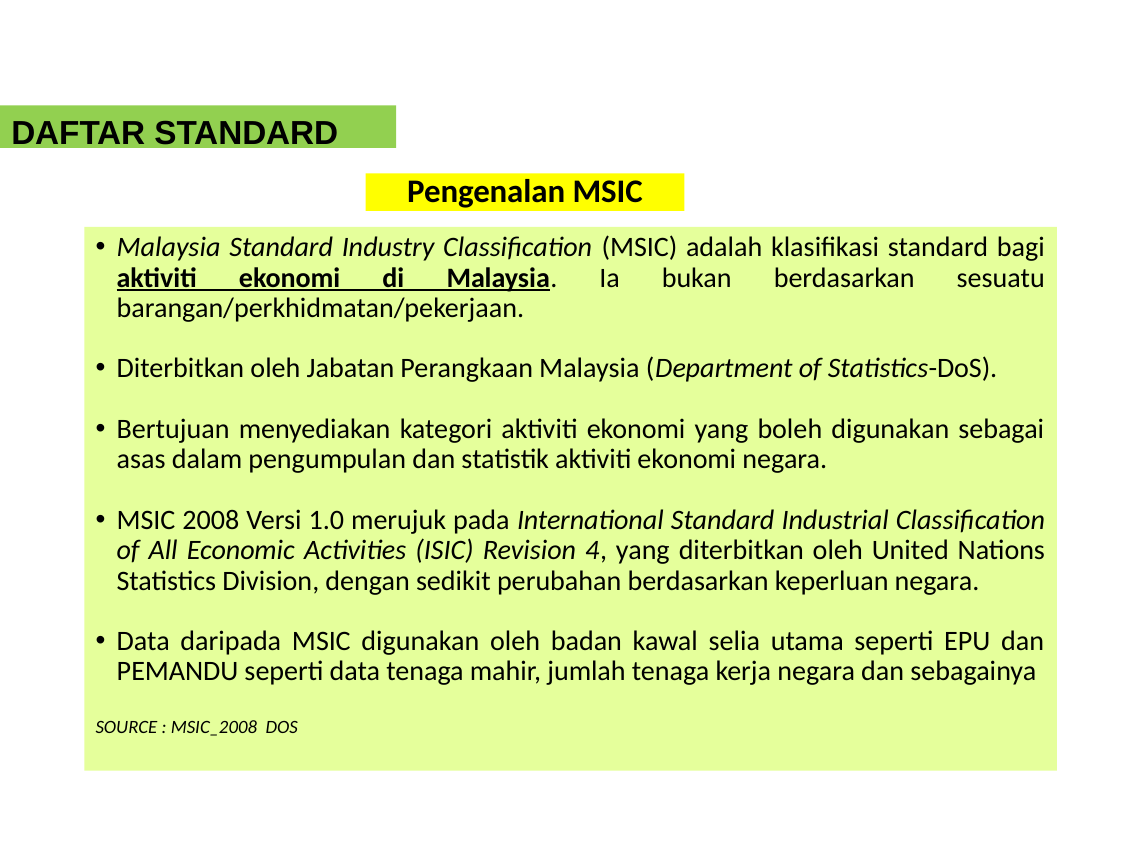

DAFTAR STANDARD
# Pengenalan MSIC
Malaysia Standard Industry Classification (MSIC) adalah klasifikasi standard bagi aktiviti ekonomi di Malaysia. Ia bukan berdasarkan sesuatu barangan/perkhidmatan/pekerjaan.

Diterbitkan oleh Jabatan Perangkaan Malaysia (Department of Statistics-DoS).

Bertujuan menyediakan kategori aktiviti ekonomi yang boleh digunakan sebagai asas dalam pengumpulan dan statistik aktiviti ekonomi negara.

MSIC 2008 Versi 1.0 merujuk pada International Standard Industrial Classification of All Economic Activities (ISIC) Revision 4, yang diterbitkan oleh United Nations Statistics Division, dengan sedikit perubahan berdasarkan keperluan negara.

Data daripada MSIC digunakan oleh badan kawal selia utama seperti EPU dan PEMANDU seperti data tenaga mahir, jumlah tenaga kerja negara dan sebagainya

SOURCE : MSIC_2008  DOS